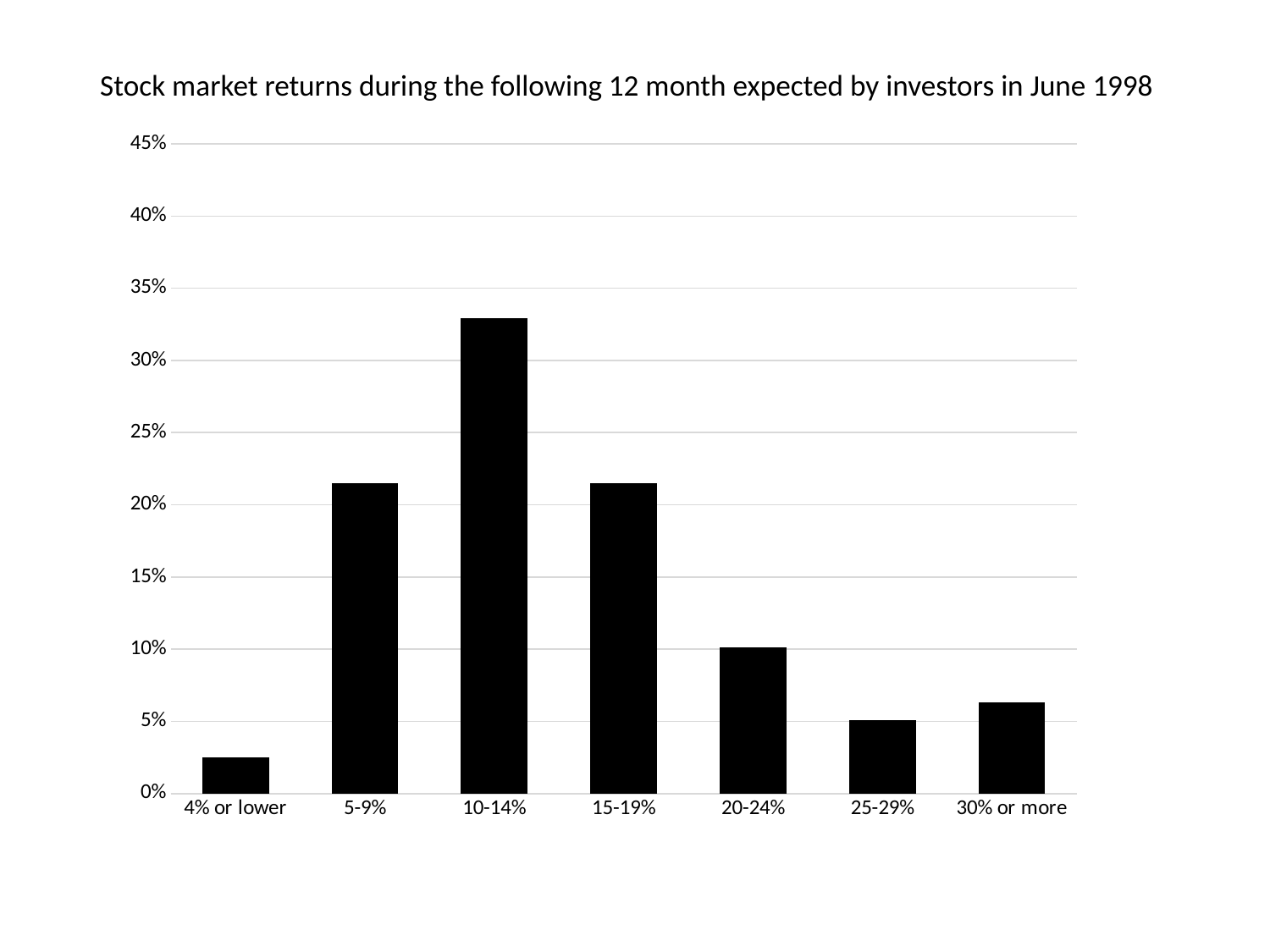

# Stock market returns during the following 12 month expected by investors in June 1998

### Chart

| Category | Investors Expected Returns, June 1998 |
|---|---|
| 4% or lower | 0.02531645569620253 |
| 5-9% | 0.21518987341772153 |
| 10-14% | 0.3291139240506329 |
| 15-19% | 0.21518987341772153 |
| 20-24% | 0.10126582278481013 |
| 25-29% | 0.05063291139240506 |
| 30% or more | 0.06329113924050633 |